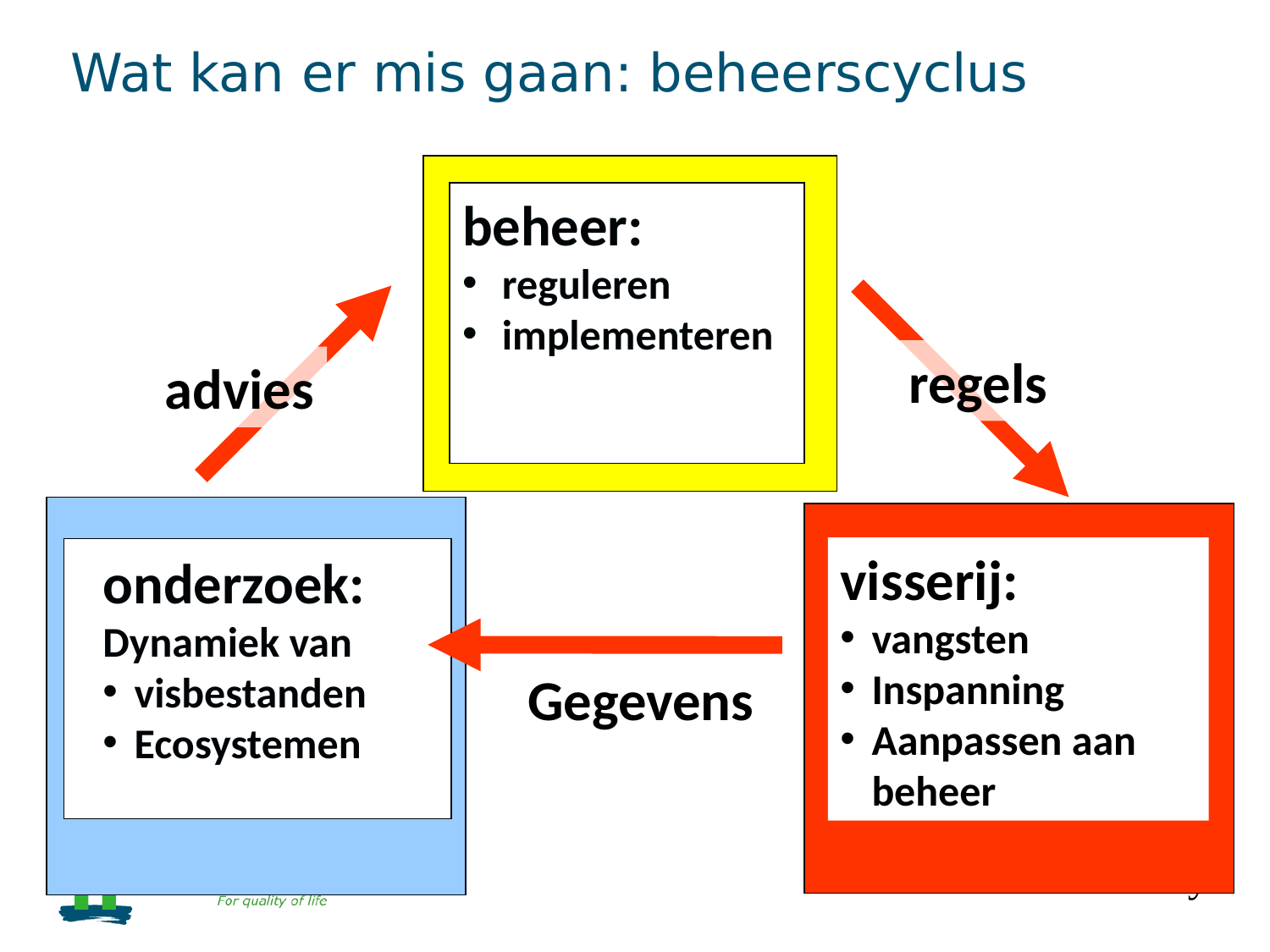

# Wat kan er mis gaan: beheerscyclus

beheer:
reguleren
implementeren

advies

regels

visserij:
vangsten
Inspanning
Aanpassen aan beheer

onderzoek:
Dynamiek van
visbestanden
Ecosystemen

Gegevens
Economy